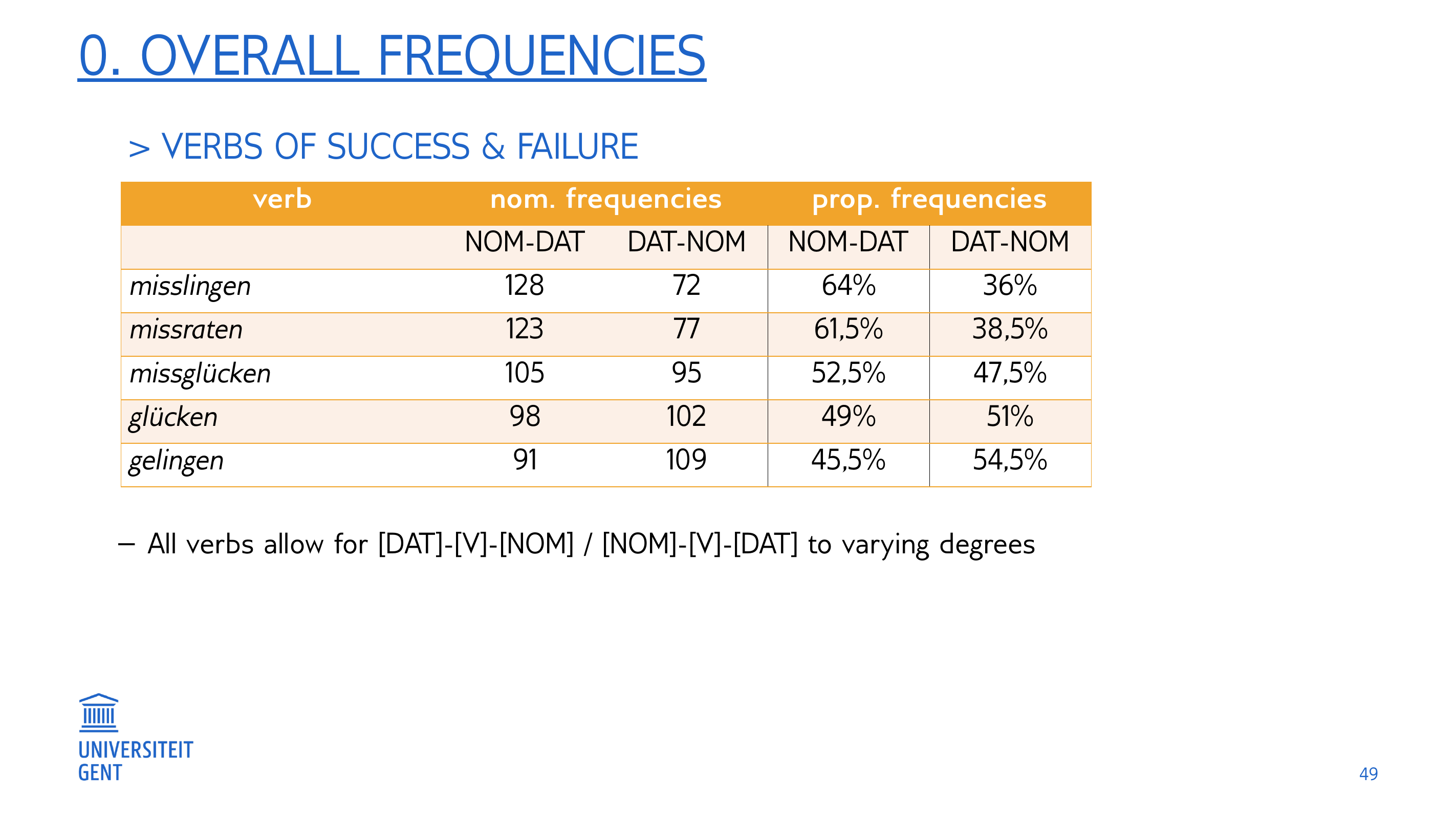

# 0. Overall frequencies
> Verbs of success & failure
| verb | nom. frequencies |  | prop. frequencies |  |
| --- | --- | --- | --- | --- |
|  | nom-dat | dat-nom | nom-dat | dat-nom |
| misslingen | 128 | 72 | 64% | 36% |
| missraten | 123 | 77 | 61,5% | 38,5% |
| missglücken | 105 | 95 | 52,5% | 47,5% |
| glücken | 98 | 102 | 49% | 51% |
| gelingen | 91 | 109 | 45,5% | 54,5% |
All verbs allow for [dat]-[v]-[nom] / [nom]-[v]-[dat] to varying degrees
49